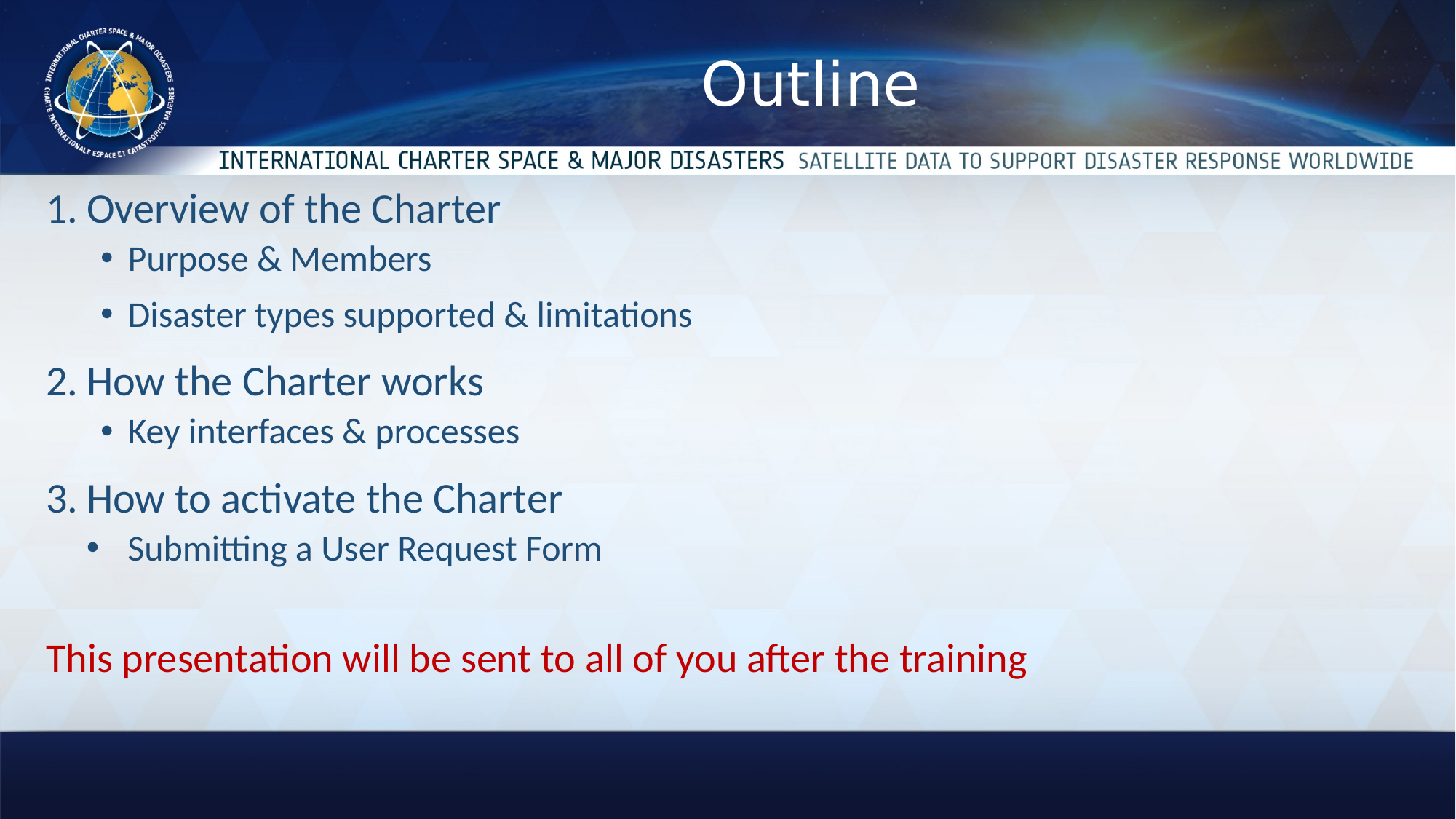

# Outline
Overview of the Charter
Purpose & Members
Disaster types supported & limitations
How the Charter works
Key interfaces & processes
How to activate the Charter
Submitting a User Request Form

This presentation will be sent to all of you after the training